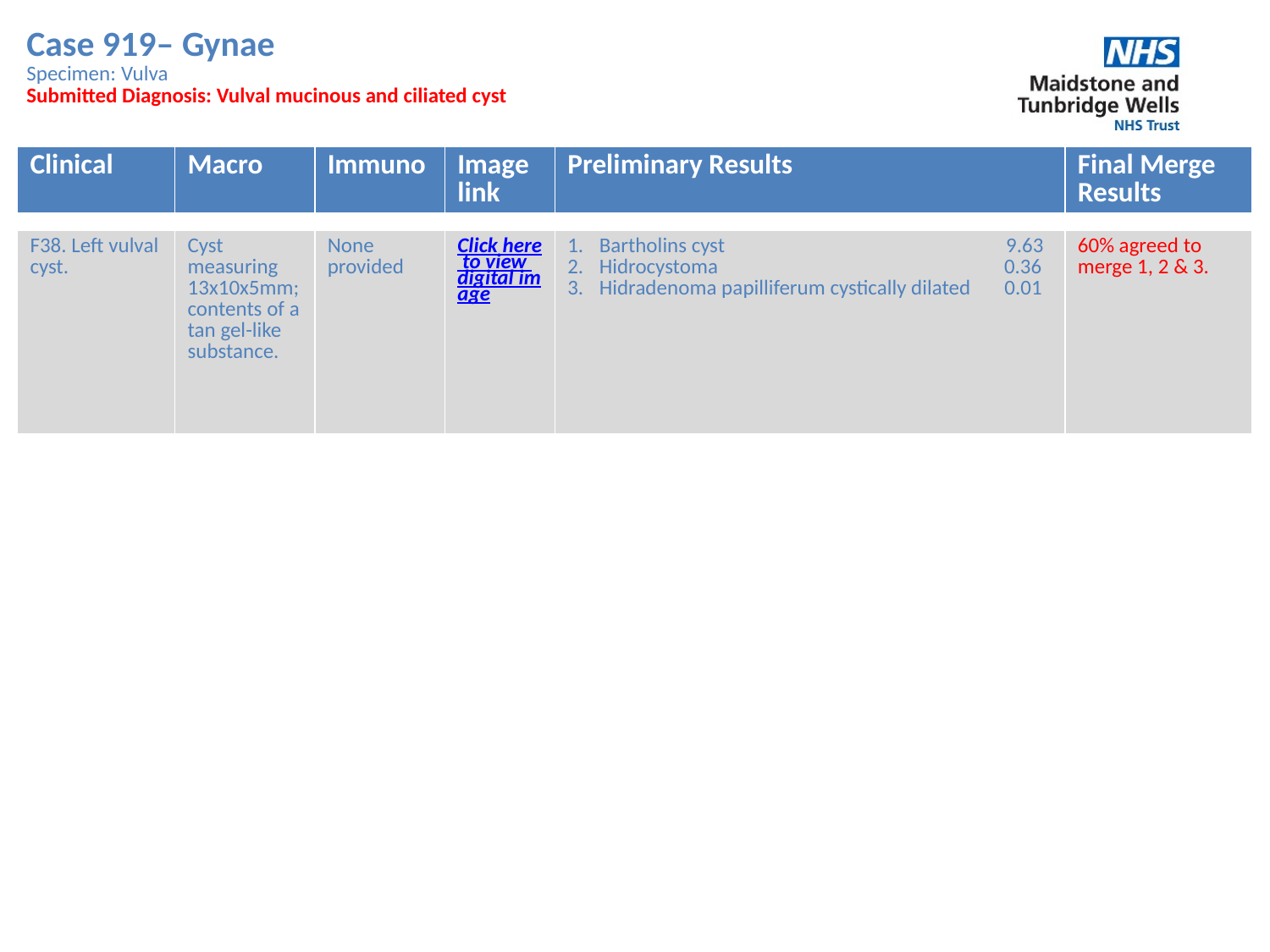

Case 919– Gynae
Specimen: Vulva
Submitted Diagnosis: Vulval mucinous and ciliated cyst

| Clinical | Macro | Immuno | Image link | Preliminary Results | Final Merge Results |
| --- | --- | --- | --- | --- | --- |
| F38. Left vulval cyst. | Cyst measuring 13x10x5mm; contents of a tan gel-like substance. | None provided | Click here to view digital image | Bartholins cyst 9.63 Hidrocystoma 0.36 Hidradenoma papilliferum cystically dilated 0.01 | 60% agreed to merge 1, 2 & 3. |
| --- | --- | --- | --- | --- | --- |